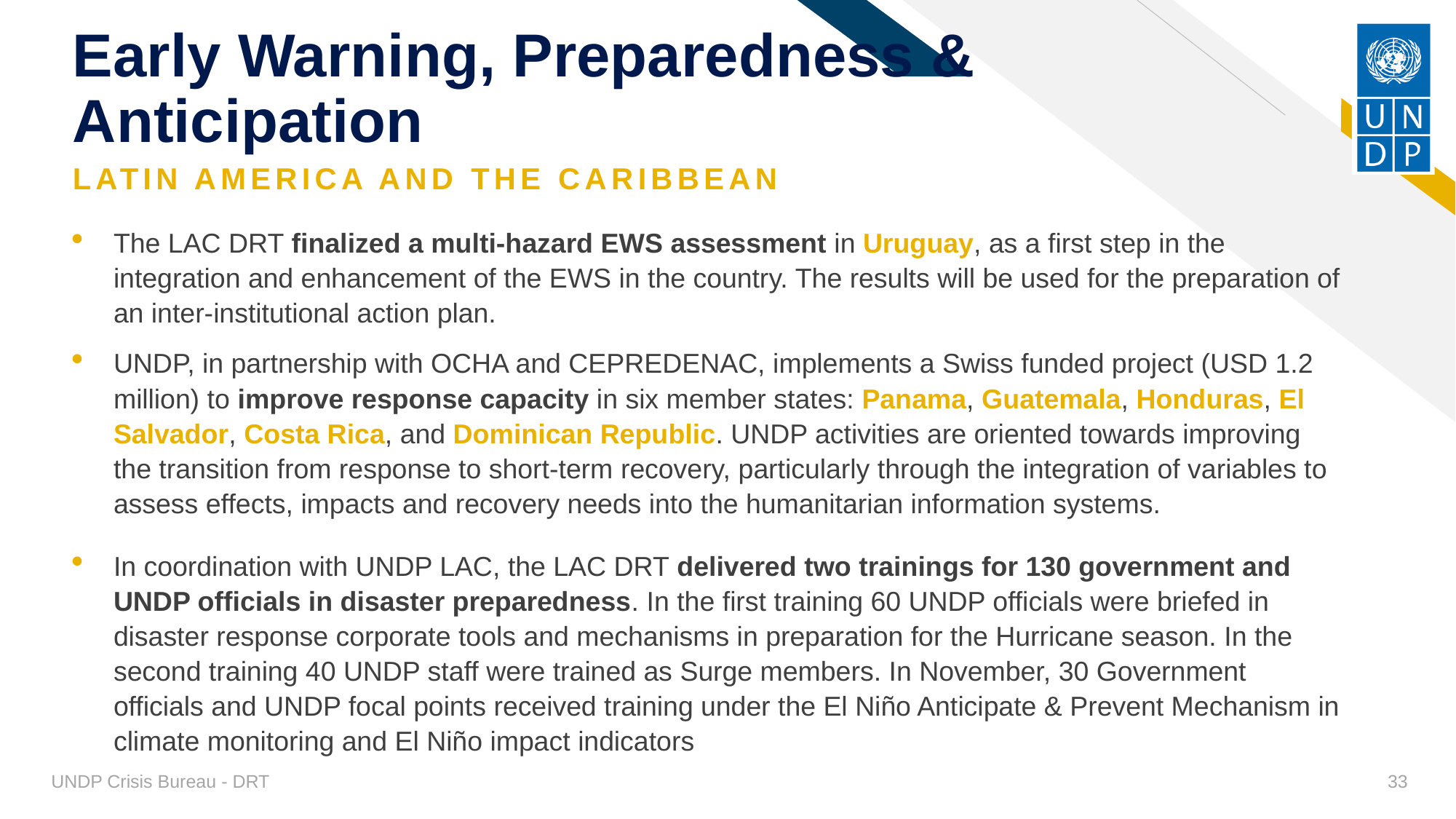

# Early Warning, Preparedness & Anticipation
LATIN AMERICA AND THE CARIBBEAN
The LAC DRT finalized a multi-hazard EWS assessment in Uruguay, as a first step in the integration and enhancement of the EWS in the country. The results will be used for the preparation of an inter-institutional action plan.
UNDP, in partnership with OCHA and CEPREDENAC, implements a Swiss funded project (USD 1.2 million) to improve response capacity in six member states: Panama, Guatemala, Honduras, El Salvador, Costa Rica, and Dominican Republic. UNDP activities are oriented towards improving the transition from response to short-term recovery, particularly through the integration of variables to assess effects, impacts and recovery needs into the humanitarian information systems.
In coordination with UNDP LAC, the LAC DRT delivered two trainings for 130 government and UNDP officials in disaster preparedness. In the first training 60 UNDP officials were briefed in disaster response corporate tools and mechanisms in preparation for the Hurricane season. In the second training 40 UNDP staff were trained as Surge members. In November, 30 Government officials and UNDP focal points received training under the El Niño Anticipate & Prevent Mechanism in climate monitoring and El Niño impact indicators
UNDP Crisis Bureau - DRT
33